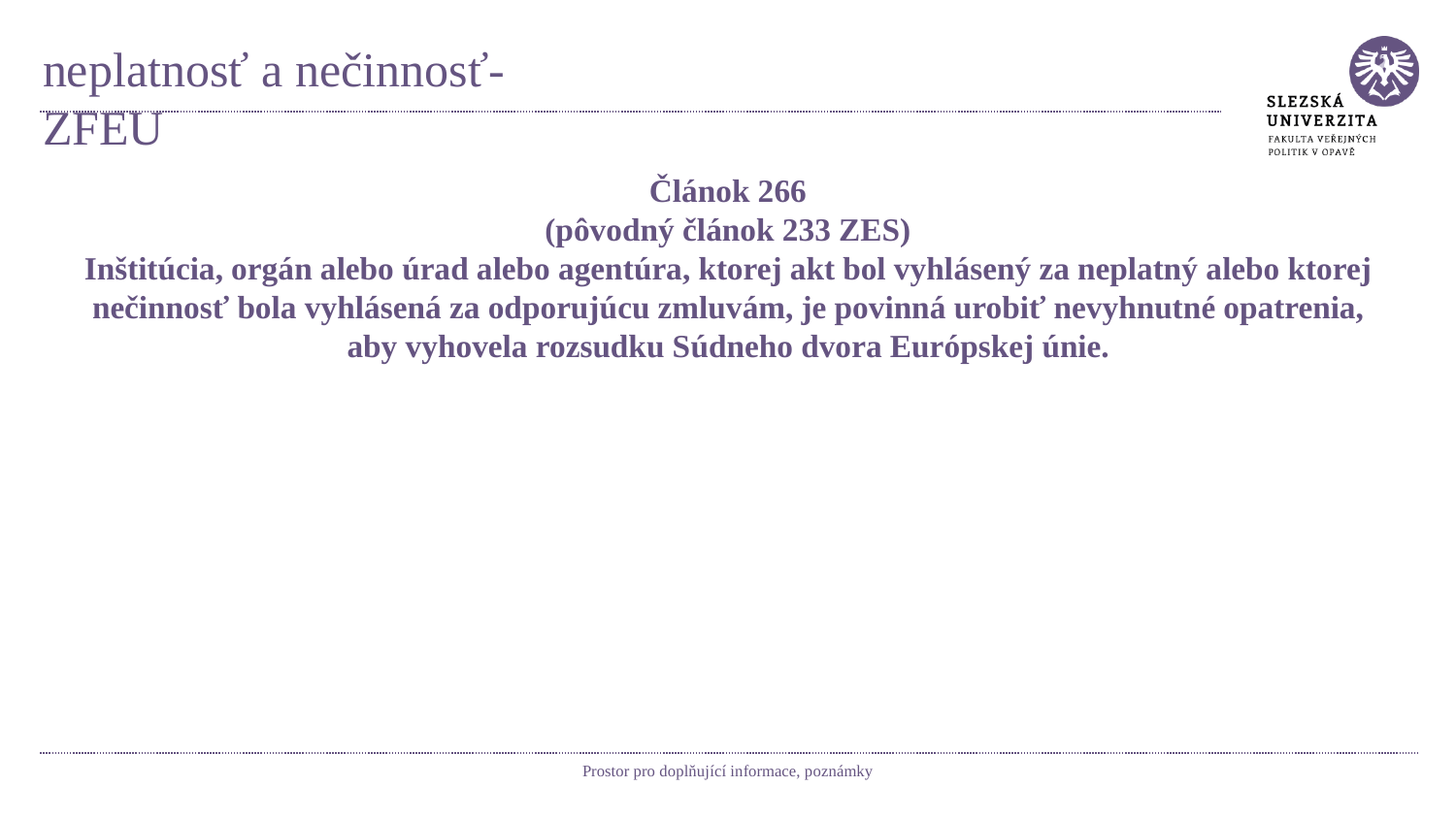

# neplatnosť a nečinnosť- ZFEU
Článok 266
(pôvodný článok 233 ZES)
Inštitúcia, orgán alebo úrad alebo agentúra, ktorej akt bol vyhlásený za neplatný alebo ktorej nečinnosť bola vyhlásená za odporujúcu zmluvám, je povinná urobiť nevyhnutné opatrenia, aby vyhovela rozsudku Súdneho dvora Európskej únie.
Prostor pro doplňující informace, poznámky